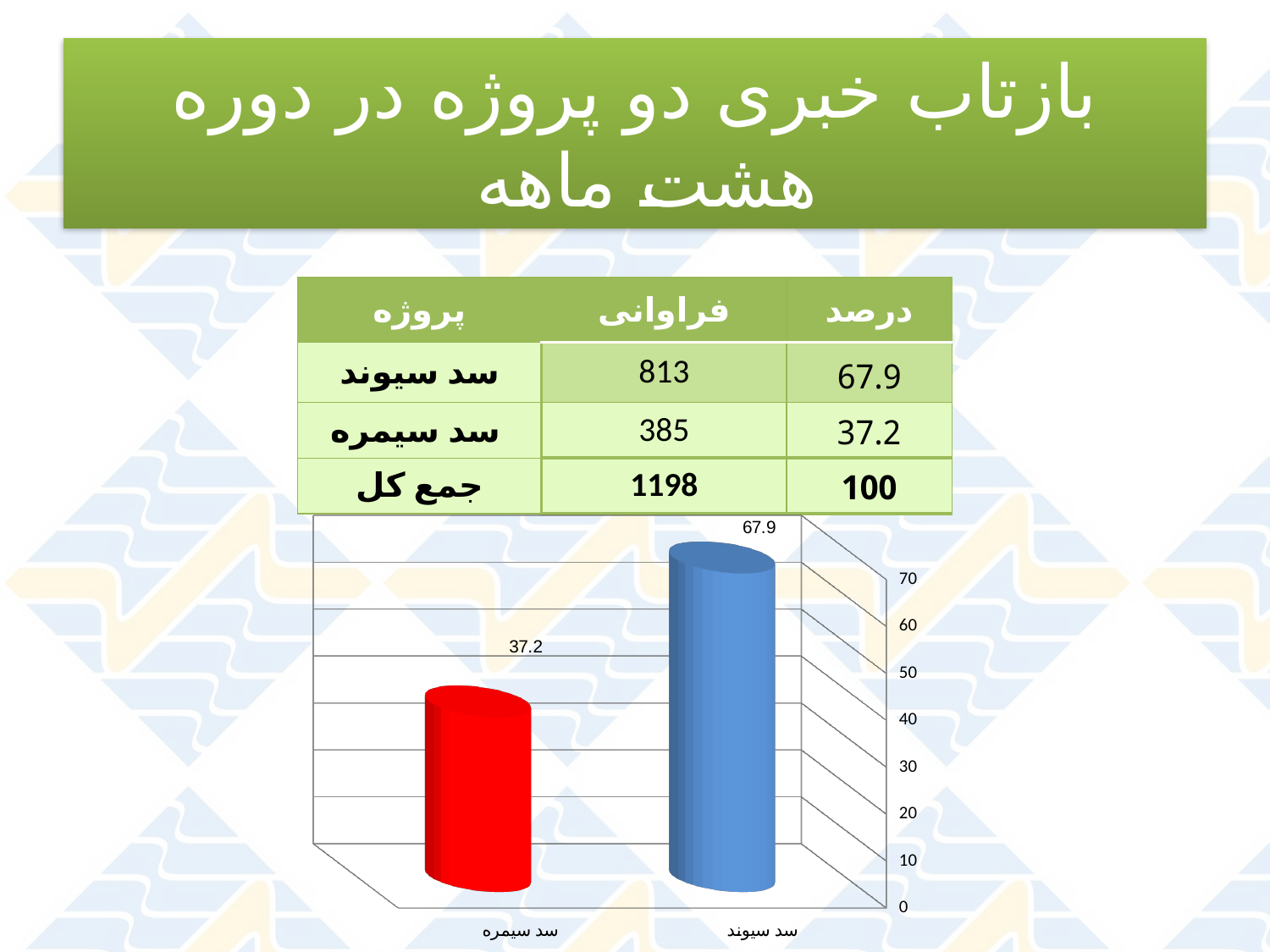

# بازتاب خبری دو پروژه در دوره هشت ماهه
| پروژه | فراوانی | درصد |
| --- | --- | --- |
| سد سیوند | 813 | 67.9 |
| سد سیمره | 385 | 37.2 |
| جمع کل | 1198 | 100 |

[unsupported chart]